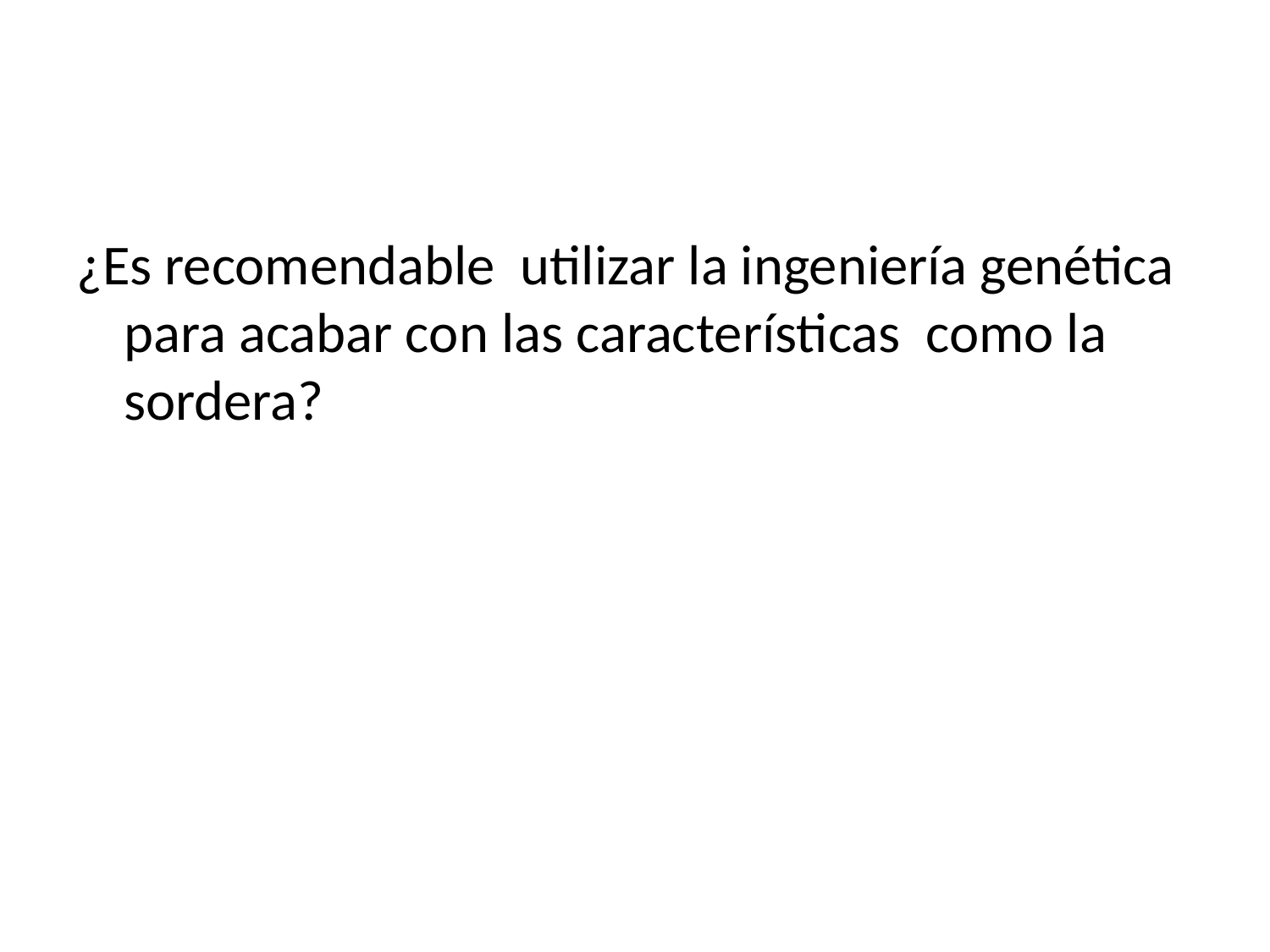

#
¿Es recomendable  utilizar la ingeniería genética para acabar con las características  como la sordera?